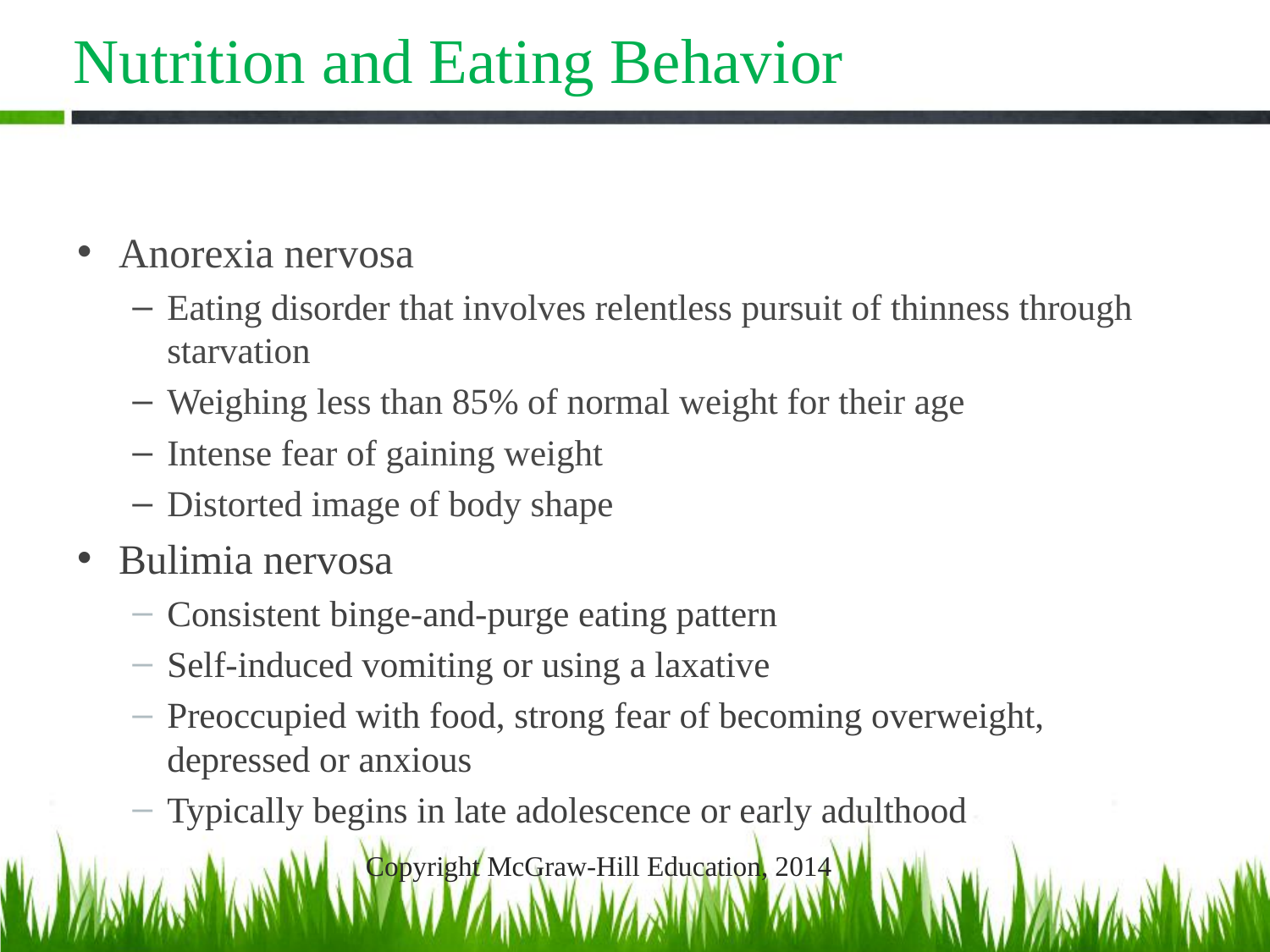

# Nutrition and Eating Behavior
Anorexia nervosa
Eating disorder that involves relentless pursuit of thinness through starvation
Weighing less than 85% of normal weight for their age
Intense fear of gaining weight
Distorted image of body shape
Bulimia nervosa
Consistent binge-and-purge eating pattern
Self-induced vomiting or using a laxative
Preoccupied with food, strong fear of becoming overweight, depressed or anxious
Typically begins in late adolescence or early adulthood

Copyright McGraw-Hill Education, 2014